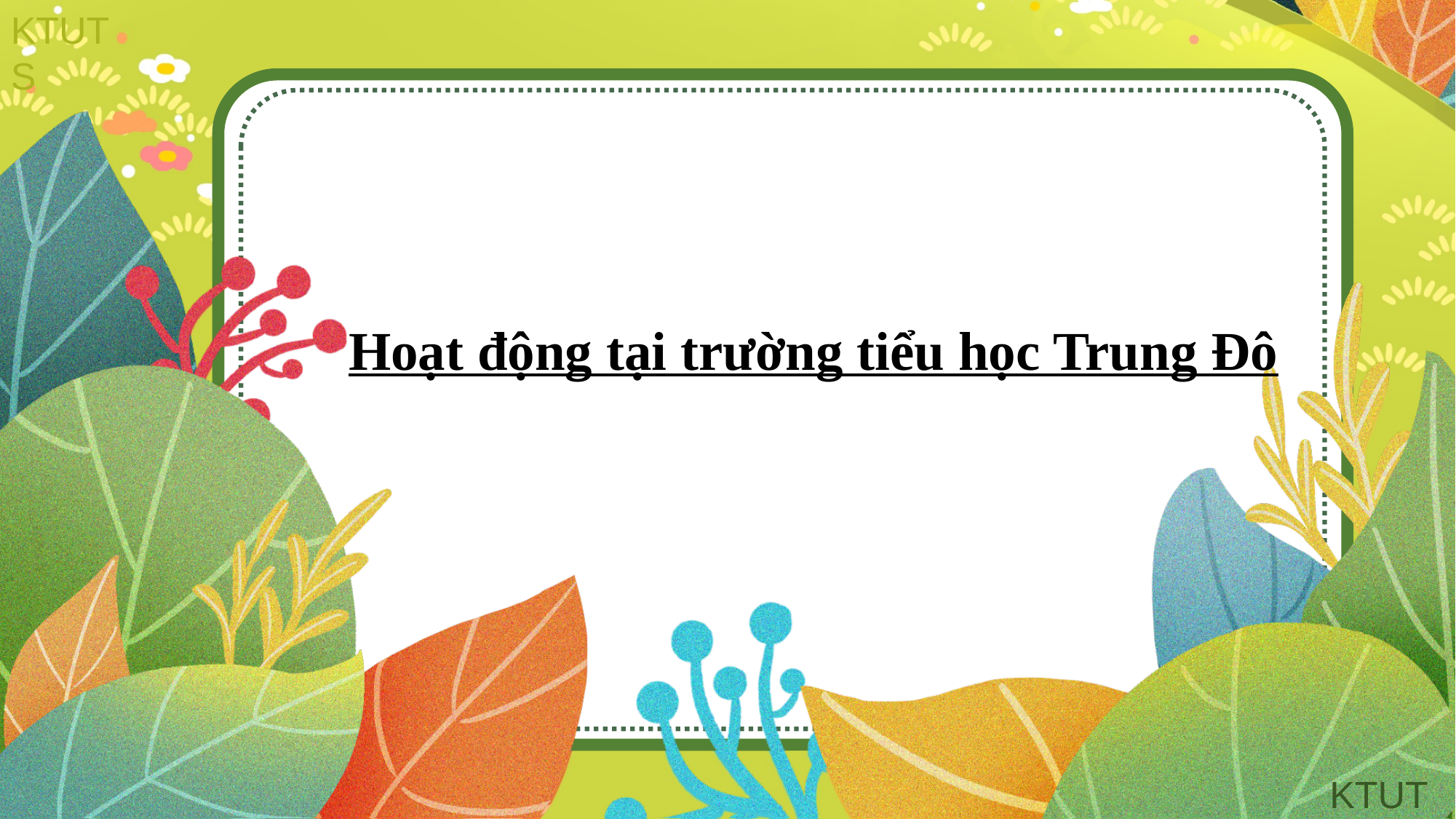

Hoạt động tại trường tiểu học Trung Đô